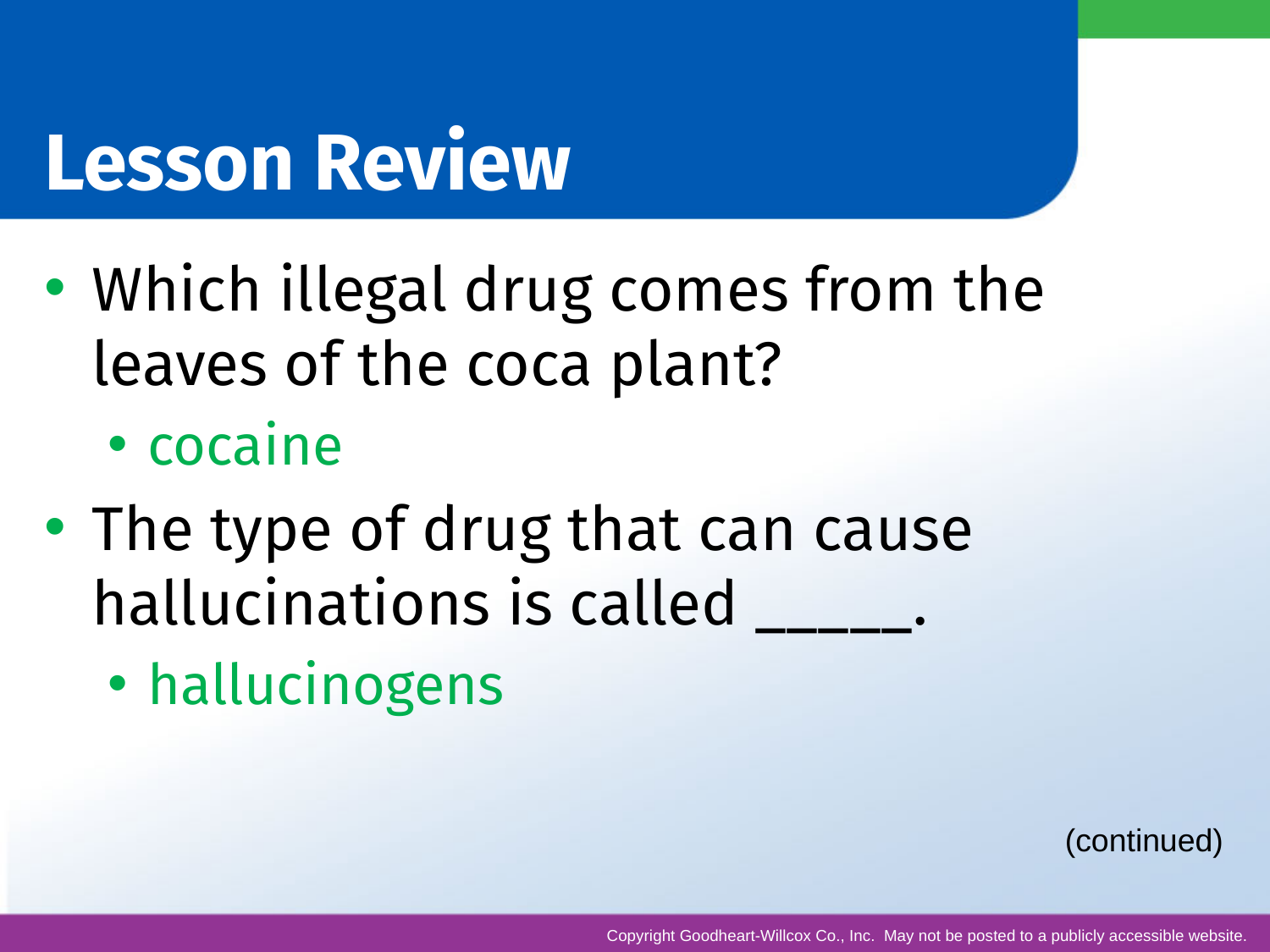

# Lesson Review
Which illegal drug comes from the leaves of the coca plant?
cocaine
The type of drug that can cause hallucinations is called _____.
hallucinogens
(continued)